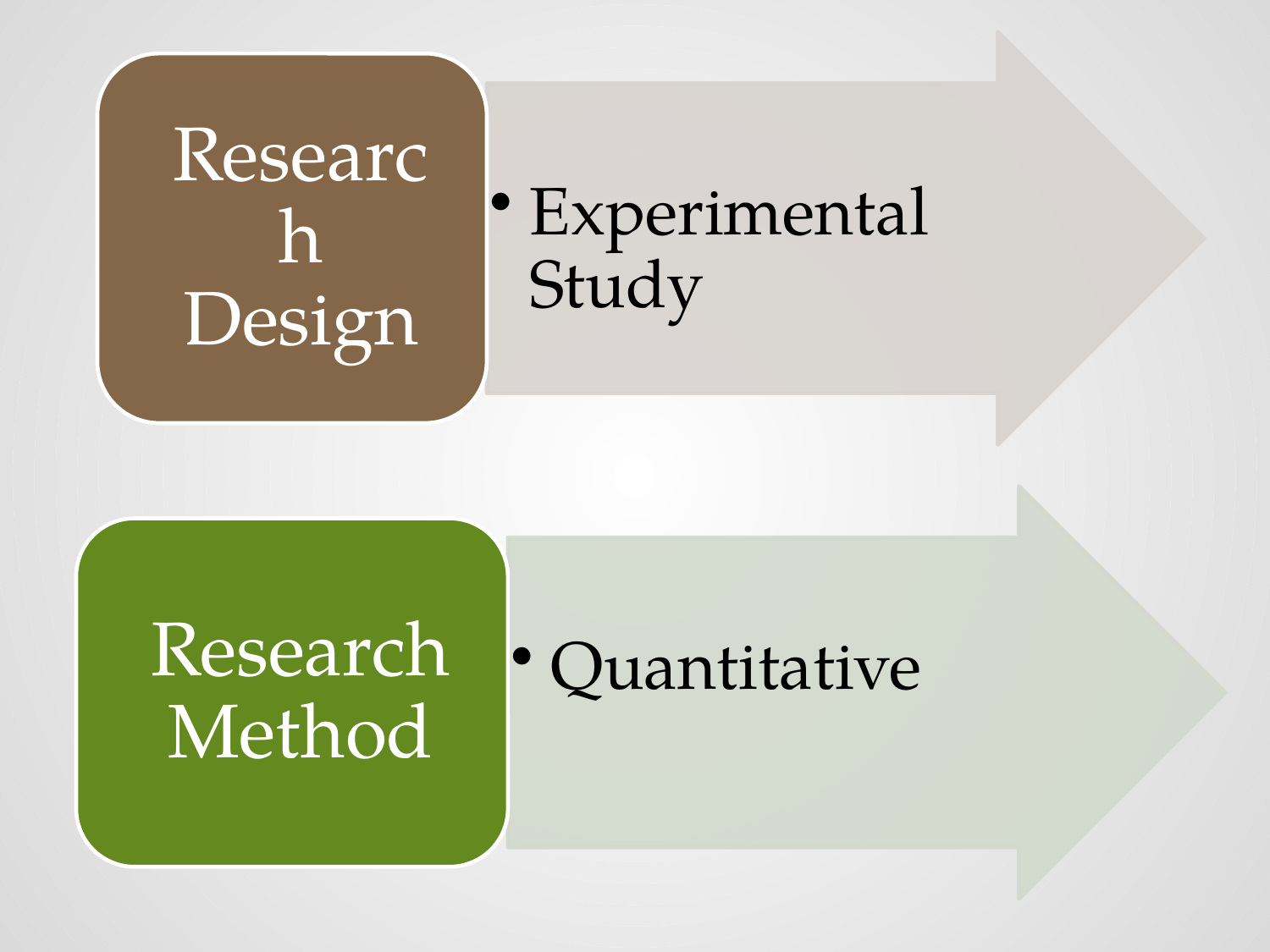

Experimental Study
Research Design

Quantitative
Research Method